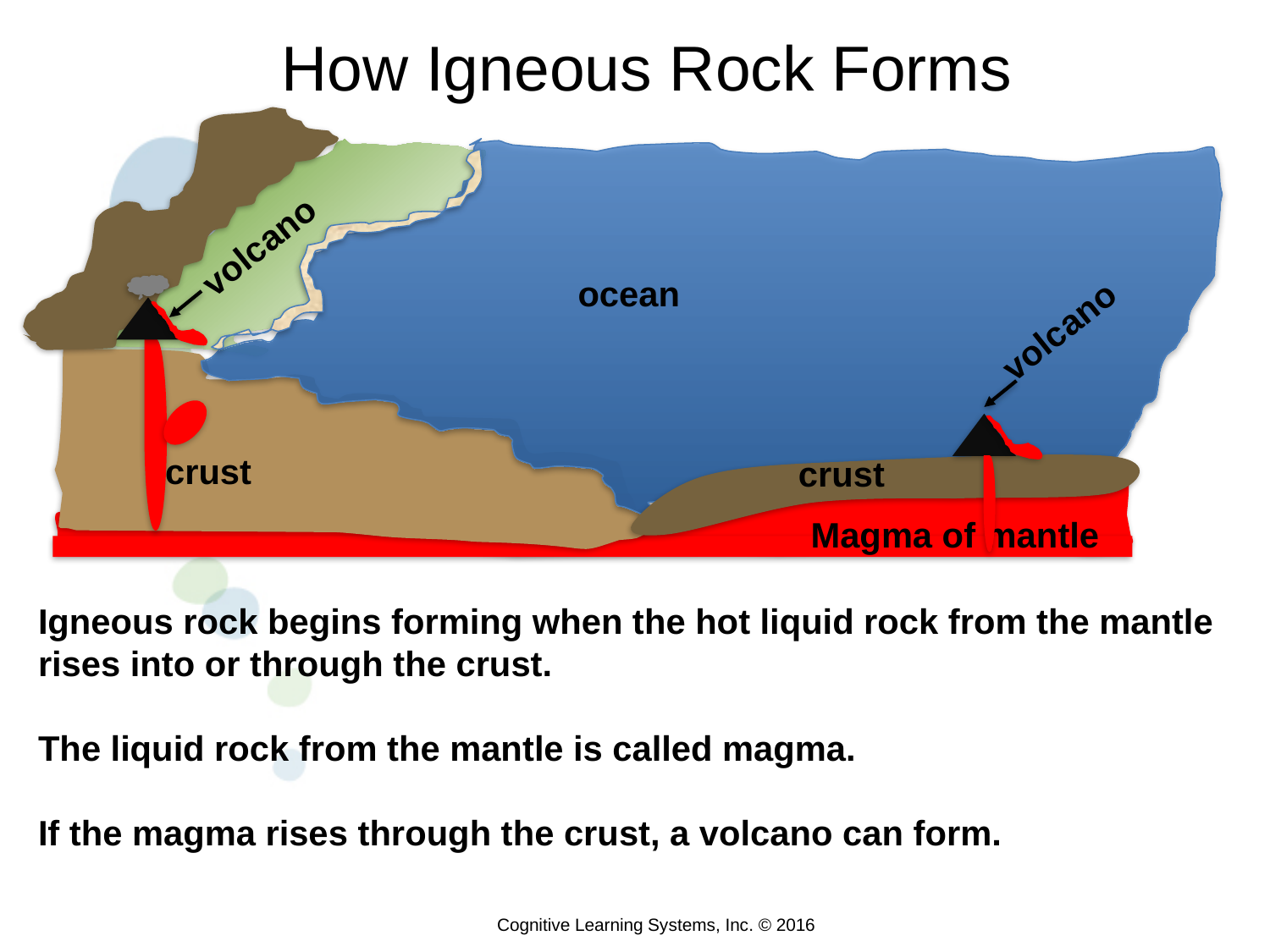

How Igneous Rock Forms

ocean
crust
  crust
Magma of mantle

volcano
volcano

Igneous rock begins forming when the hot liquid rock from the mantle rises into or through the crust.

The liquid rock from the mantle is called magma.

If the magma rises through the crust, a volcano can form.
Cognitive Learning Systems, Inc. © 2016